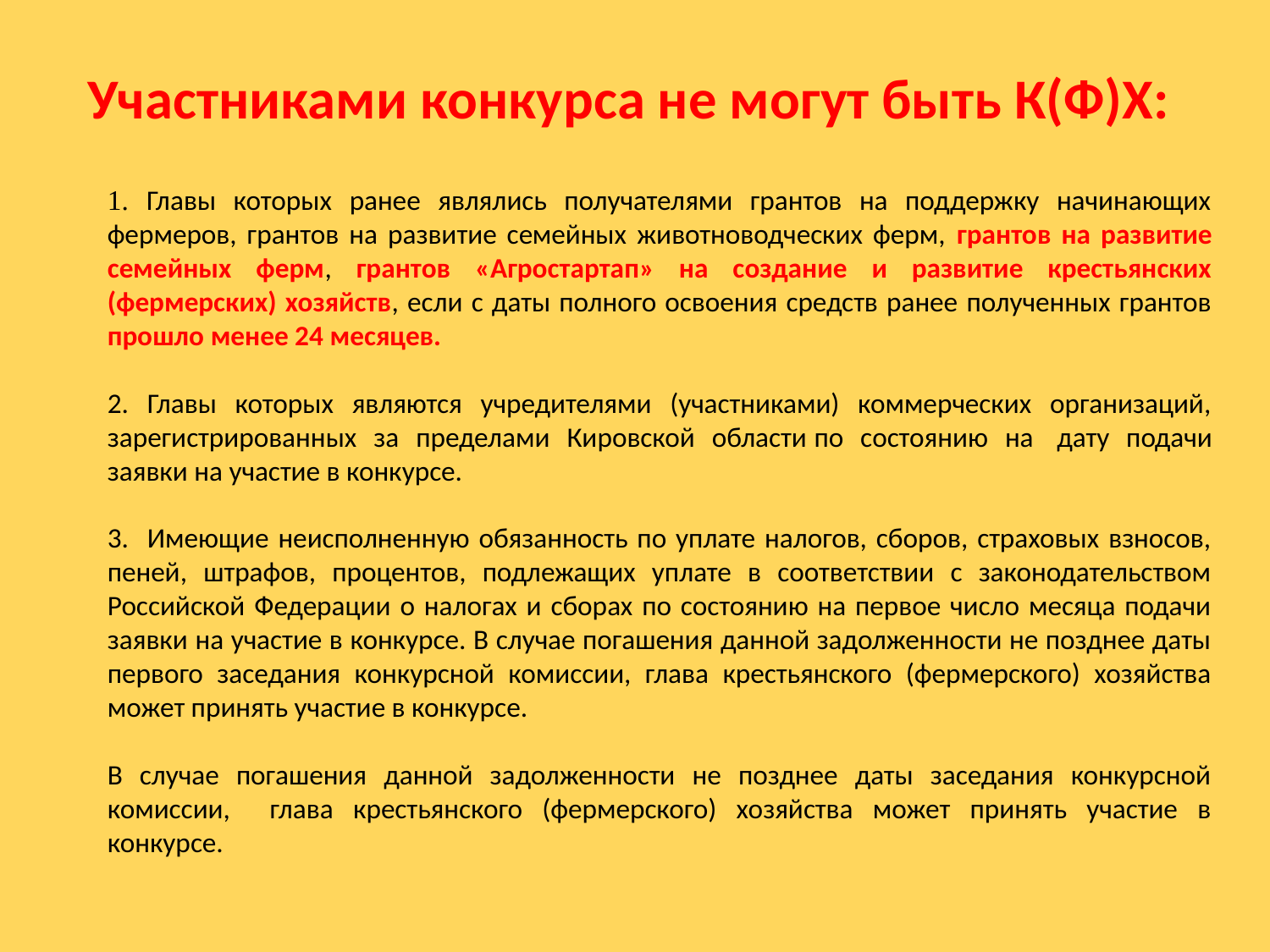

Участниками конкурса не могут быть К(Ф)Х:
 Главы которых ранее являлись получателями грантов на поддержку начинающих фермеров, грантов на развитие семейных животноводческих ферм, грантов на развитие семейных ферм, грантов «Агростартап» на создание и развитие крестьянских (фермерских) хозяйств, если с даты полного освоения средств ранее полученных грантов прошло менее 24 месяцев.

 Главы которых являются учредителями (участниками) коммерческих организаций, зарегистрированных за пределами Кировской области по состоянию на  дату подачи заявки на участие в конкурсе.

3.  Имеющие неисполненную обязанность по уплате налогов, сборов, страховых взносов, пеней, штрафов, процентов, подлежащих уплате в соответствии с законодательством Российской Федерации о налогах и сборах по состоянию на первое число месяца подачи заявки на участие в конкурсе. В случае погашения данной задолженности не позднее даты первого заседания конкурсной комиссии, глава крестьянского (фермерского) хозяйства может принять участие в конкурсе.

В случае погашения данной задолженности не позднее даты заседания конкурсной комиссии,  глава крестьянского (фермерского) хозяйства может принять участие в конкурсе.